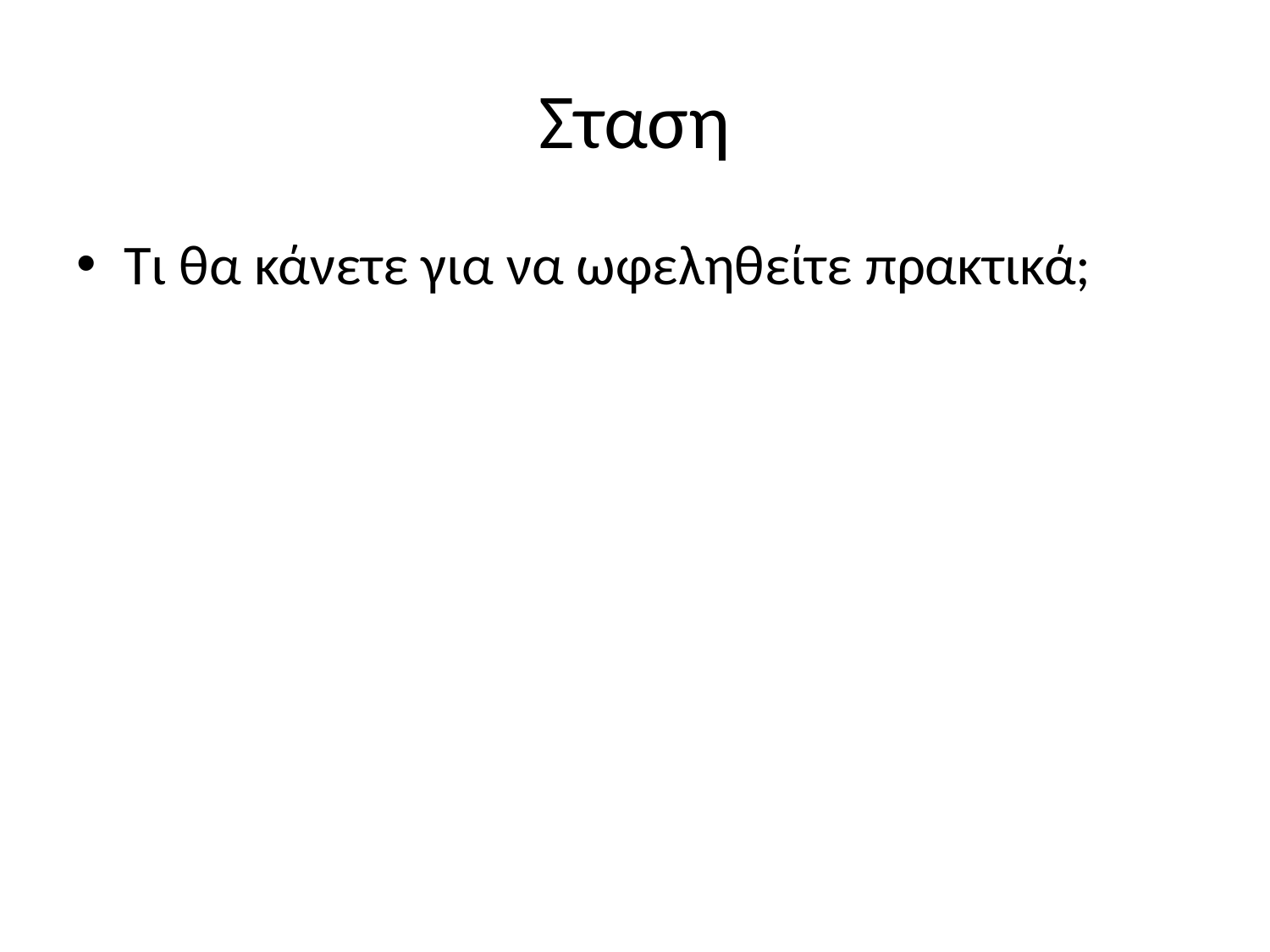

# Σταση
Τι θα κάνετε για να ωφεληθείτε πρακτικά;